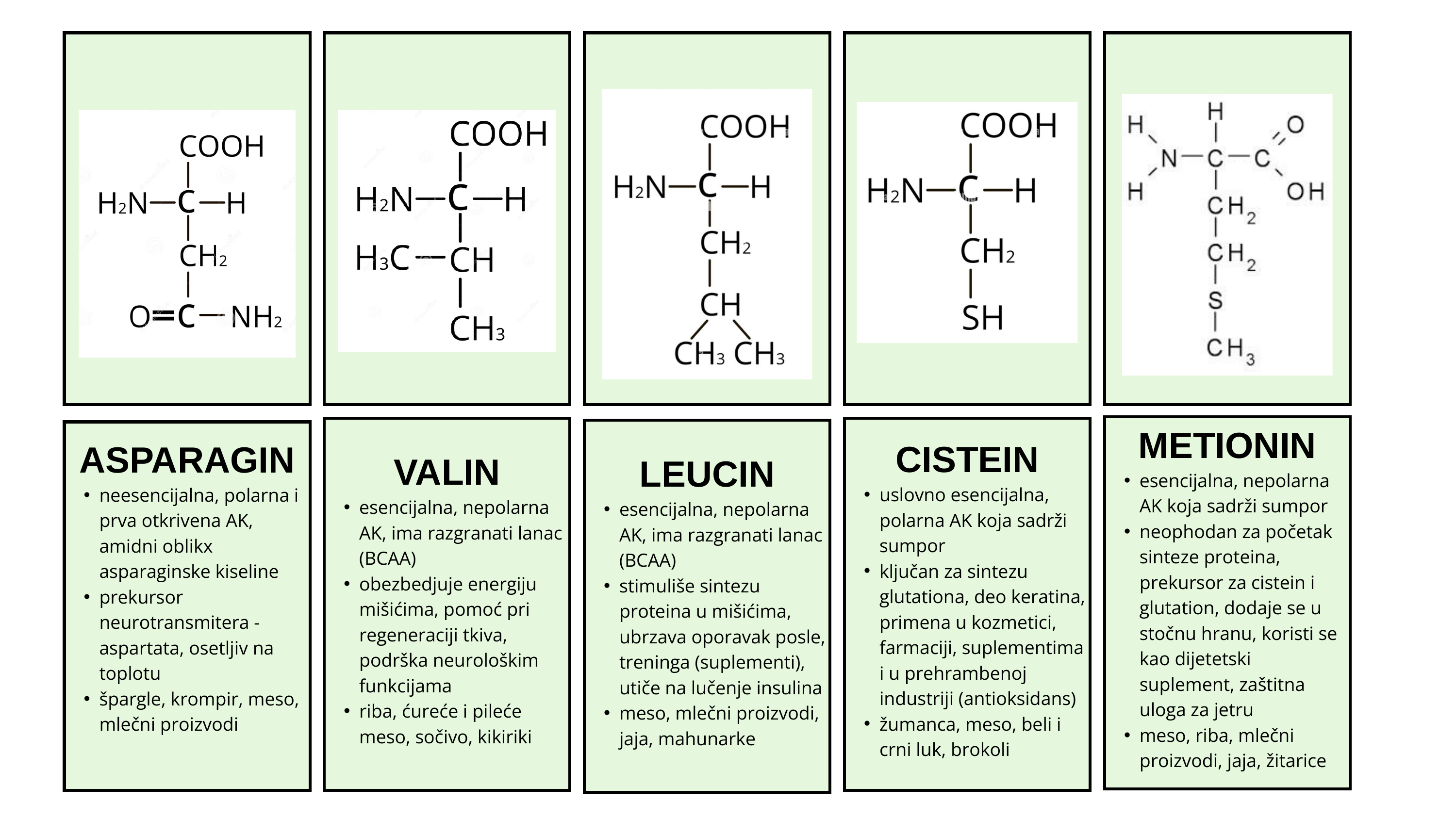

METIONIN
esencijalna, nepolarna AK koja sadrži sumpor
neophodan za početak sinteze proteina, prekursor za cistein i glutation, dodaje se u stočnu hranu, koristi se kao dijetetski suplement, zaštitna uloga za jetru
meso, riba, mlečni proizvodi, jaja, žitarice

VALIN
esencijalna, nepolarna AK, ima razgranati lanac (BCAA)
obezbedjuje energiju mišićima, pomoć pri regeneraciji tkiva, podrška neurološkim funkcijama
riba, ćureće i pileće meso, sočivo, kikiriki

CISTEIN
uslovno esencijalna, polarna AK koja sadrži sumpor
ključan za sintezu glutationa, deo keratina, primena u kozmetici, farmaciji, suplementima i u prehrambenoj industriji (antioksidans)
žumanca, meso, beli i crni luk, brokoli

LEUCIN
esencijalna, nepolarna AK, ima razgranati lanac (BCAA)
stimuliše sintezu proteina u mišićima, ubrzava oporavak posle, treninga (suplementi), utiče na lučenje insulina
meso, mlečni proizvodi, jaja, mahunarke

ASPARAGIN
neesencijalna, polarna i prva otkrivena AK, amidni oblikx asparaginske kiseline
prekursor neurotransmitera - aspartata, osetljiv na toplotu
špargle, krompir, meso, mlečni proizvodi